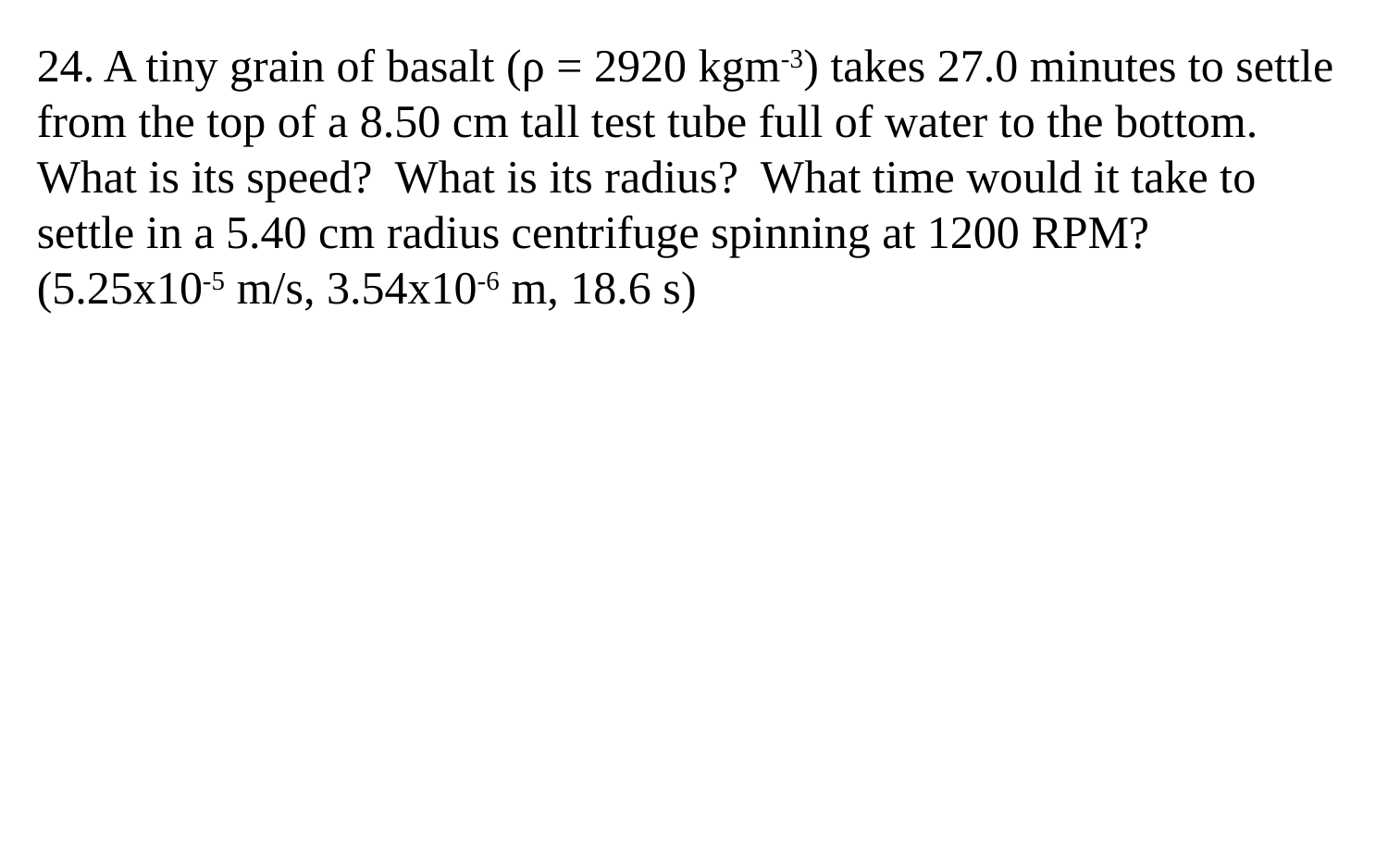

24. A tiny grain of basalt (ρ = 2920 kgm-3) takes 27.0 minutes to settle from the top of a 8.50 cm tall test tube full of water to the bottom.  What is its speed?  What is its radius?  What time would it take to settle in a 5.40 cm radius centrifuge spinning at 1200 RPM?
(5.25x10-5 m/s, 3.54x10-6 m, 18.6 s)